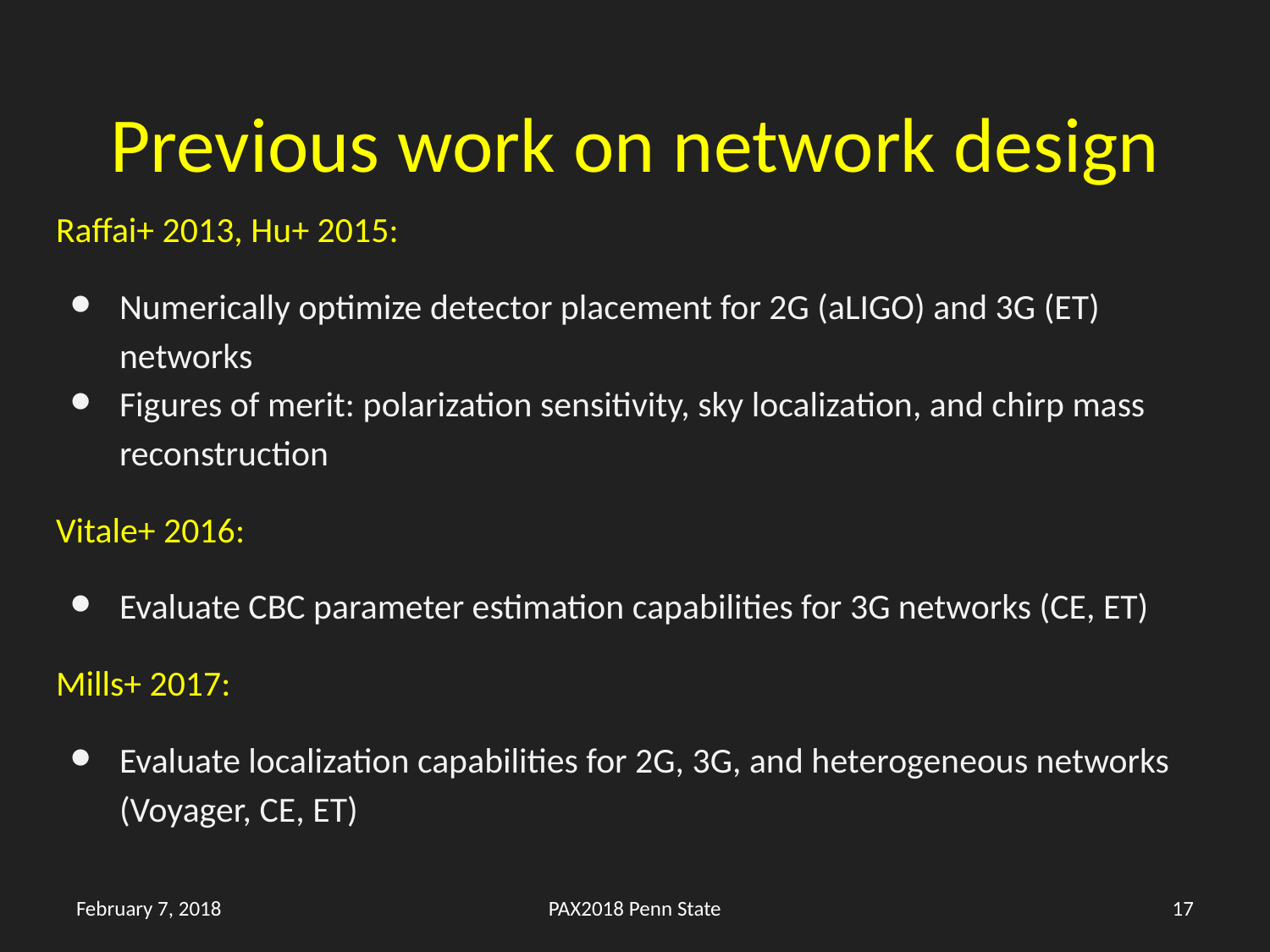

# Previous work on network design
Raffai+ 2013, Hu+ 2015:
Numerically optimize detector placement for 2G (aLIGO) and 3G (ET) networks
Figures of merit: polarization sensitivity, sky localization, and chirp mass reconstruction
Vitale+ 2016:
Evaluate CBC parameter estimation capabilities for 3G networks (CE, ET)
Mills+ 2017:
Evaluate localization capabilities for 2G, 3G, and heterogeneous networks (Voyager, CE, ET)

February 7, 2018
PAX2018 Penn State
17